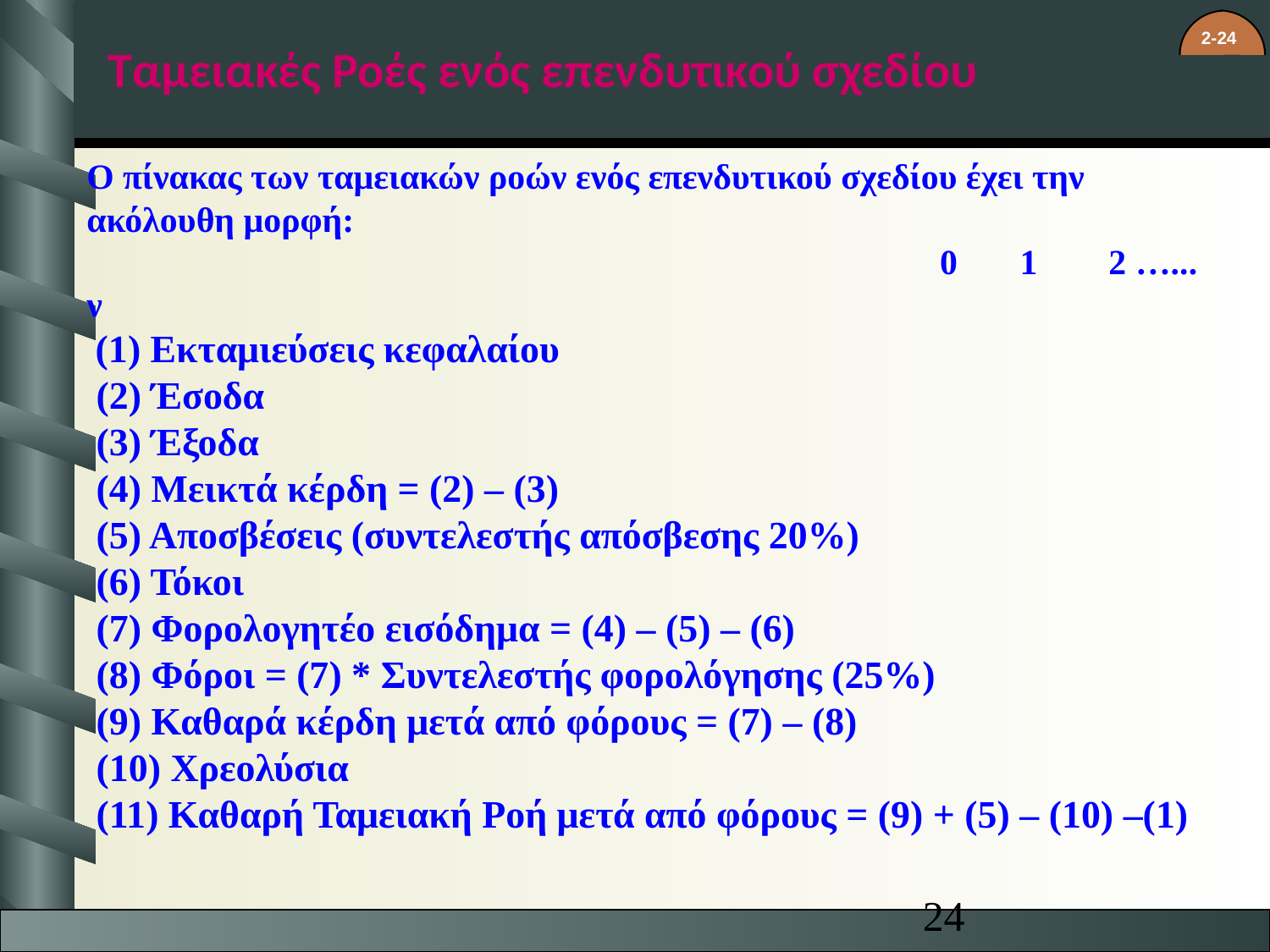

Ταμειακές Ροές ενός επενδυτικού σχεδίου
Ο πίνακας των ταμειακών ροών ενός επενδυτικού σχεδίου έχει την ακόλουθη μορφή:
                                                                                                0       1        2 …...   ν
 (1) Εκταμιεύσεις κεφαλαίου
 (2) Έσοδα
 (3) Έξοδα
 (4) Μεικτά κέρδη = (2) – (3)
 (5) Αποσβέσεις (συντελεστής απόσβεσης 20%)
 (6) Τόκοι
 (7) Φορολογητέο εισόδημα = (4) – (5) – (6)
 (8) Φόροι = (7) * Συντελεστής φορολόγησης (25%)
 (9) Καθαρά κέρδη μετά από φόρους = (7) – (8)
 (10) Χρεολύσια
 (11) Καθαρή Ταμειακή Ροή μετά από φόρους = (9) + (5) – (10) –(1)

24